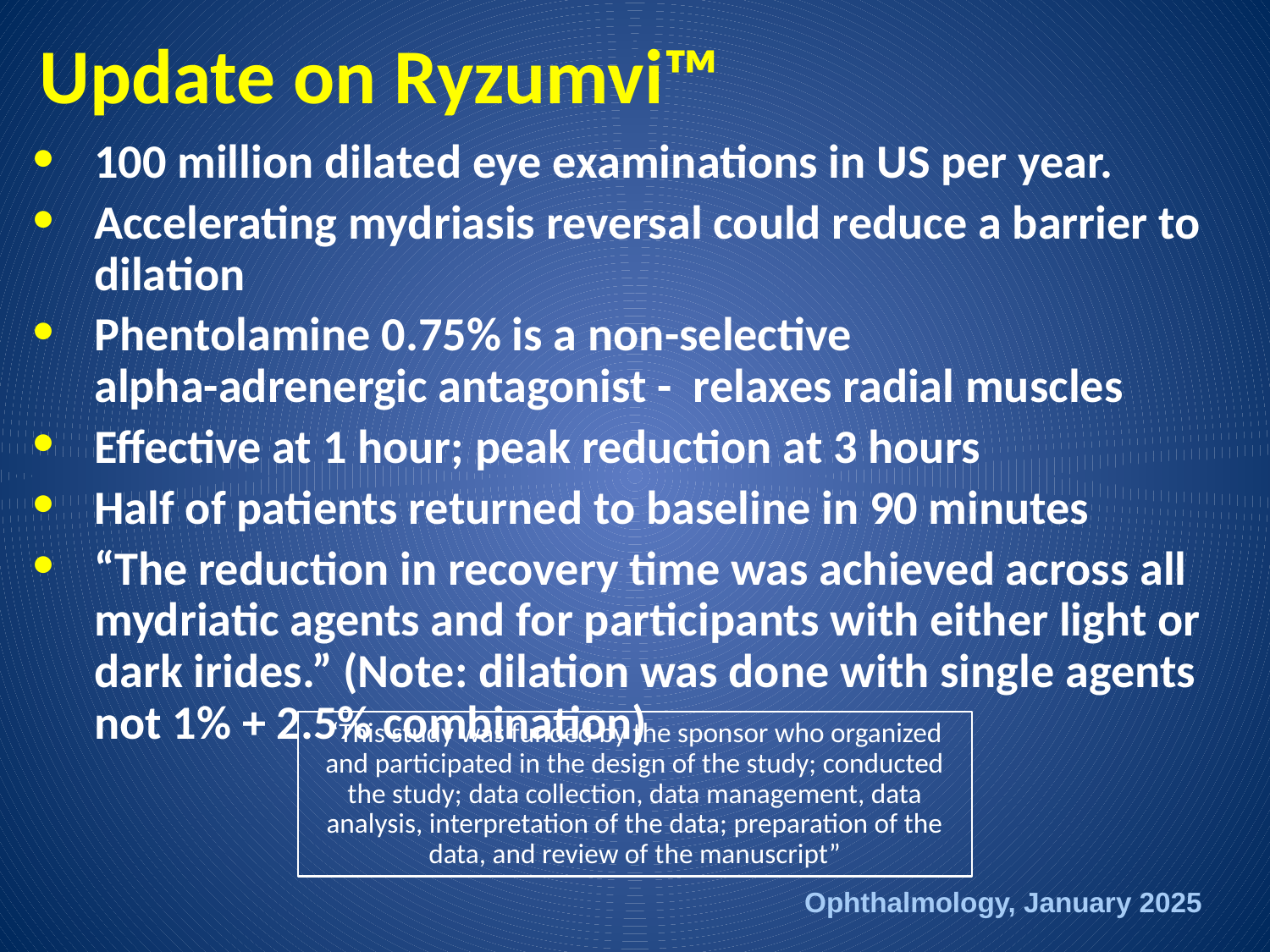

# Update on Ryzumvi™
100 million dilated eye examinations in US per year.
Accelerating mydriasis reversal could reduce a barrier to dilation
Phentolamine 0.75% is a non-selective
alpha-adrenergic antagonist -  relaxes radial muscles
Effective at 1 hour; peak reduction at 3 hours
Half of patients returned to baseline in 90 minutes
“The reduction in recovery time was achieved across all mydriatic agents and for participants with either light or dark irides.” (Note: dilation was done with single agents not 1% + 2.5% combination)
“This study was funded by the sponsor who organized and participated in the design of the study; conducted the study; data collection, data management, data analysis, interpretation of the data; preparation of the data, and review of the manuscript”
Ophthalmology, January 2025